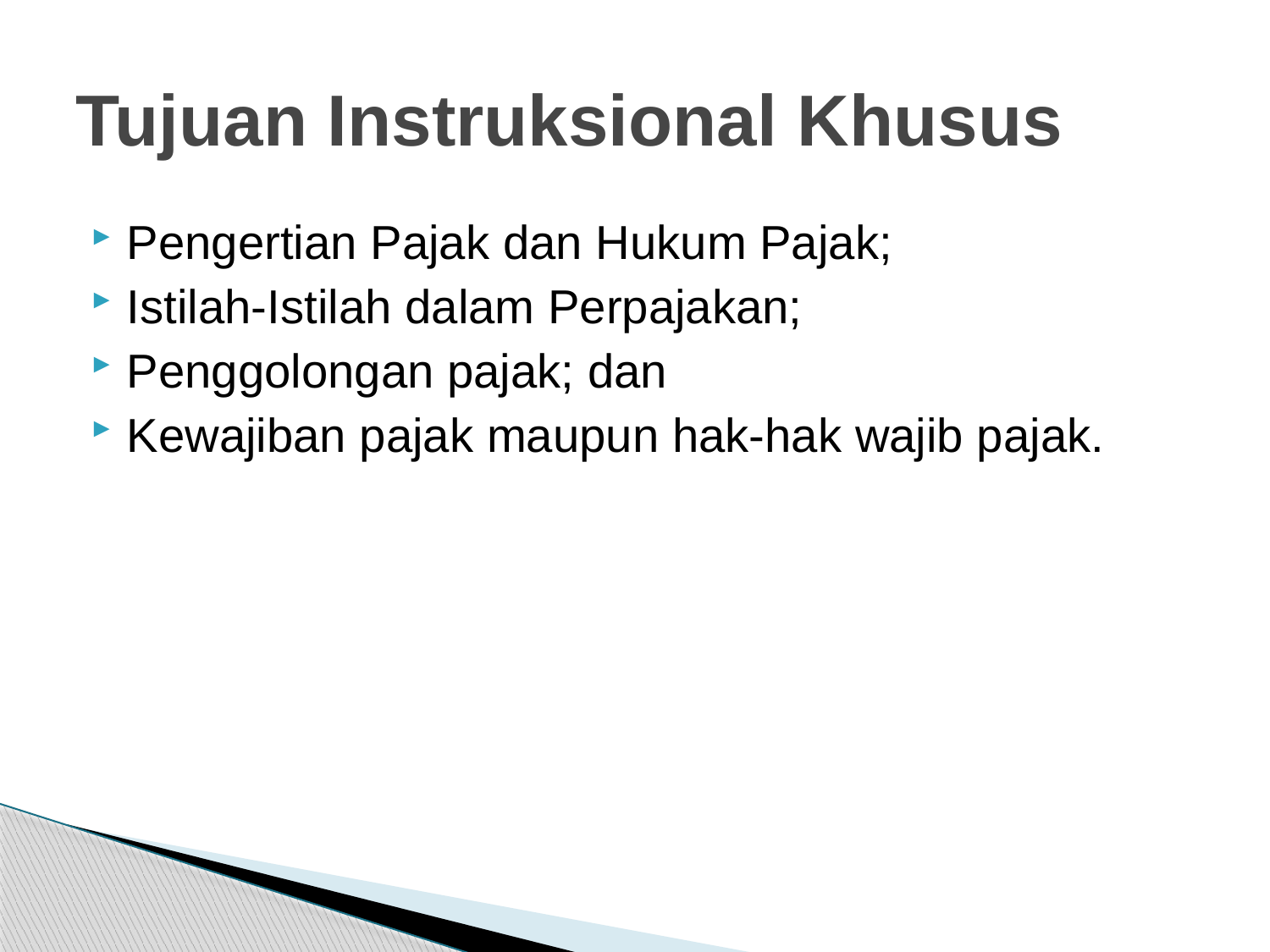

# Tujuan Instruksional Khusus
Pengertian Pajak dan Hukum Pajak;
Istilah-Istilah dalam Perpajakan;
Penggolongan pajak; dan
Kewajiban pajak maupun hak-hak wajib pajak.